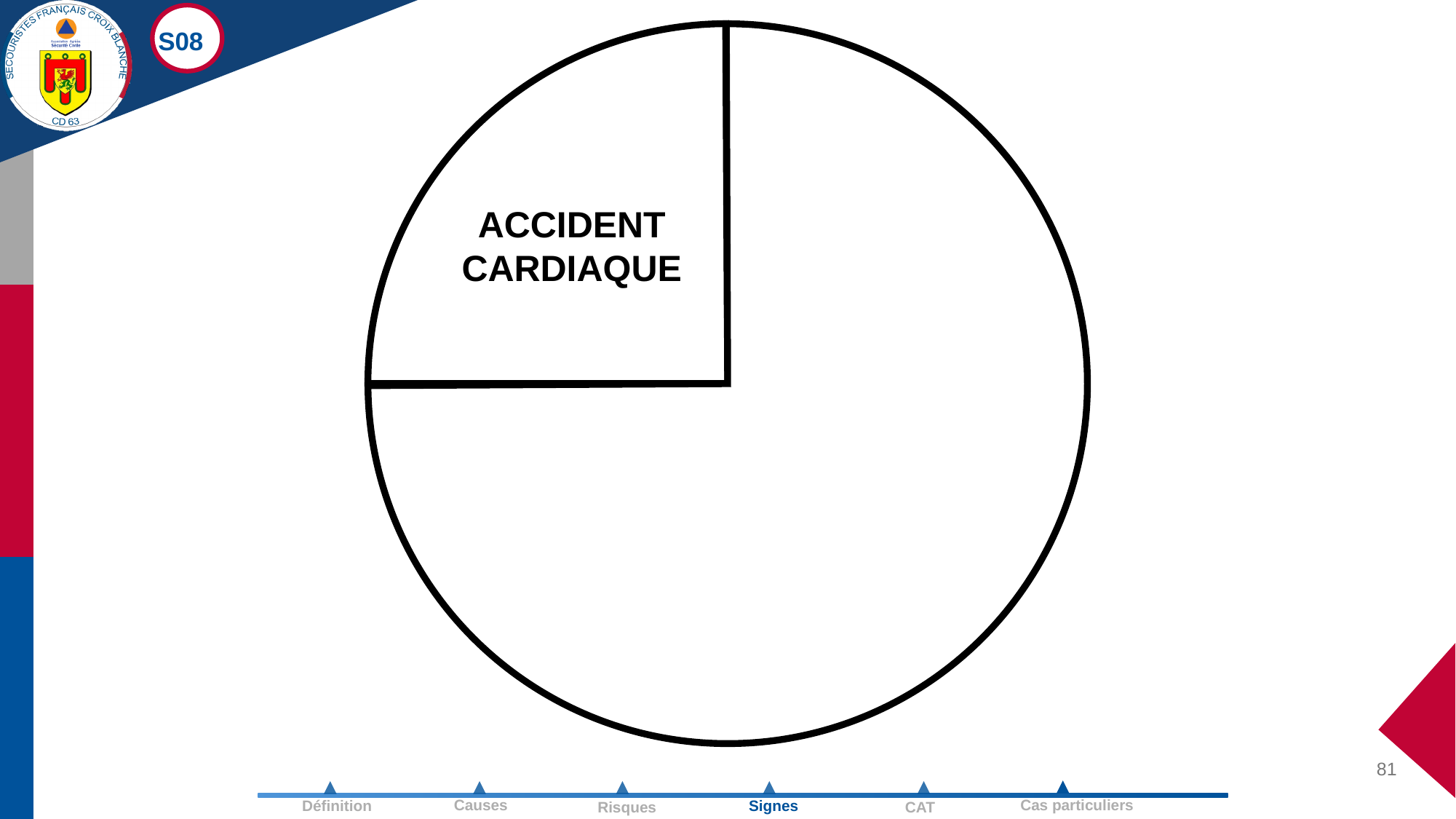

S08

ACCIDENT CARDIAQUE
81
Définition
Causes
Risques
Signes
CAT
Cas particuliers